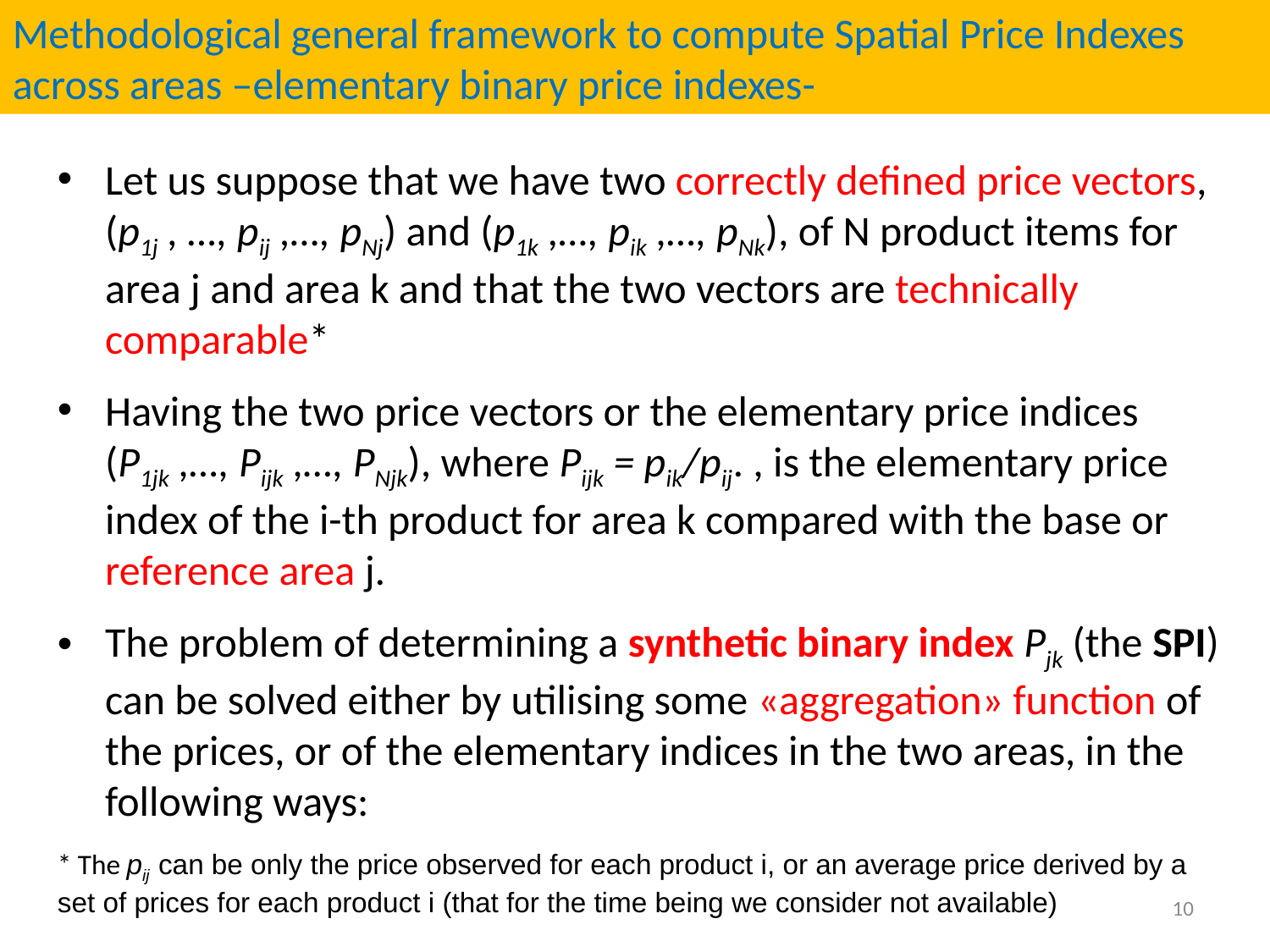

Methodological general framework to compute Spatial Price Indexes across areas –elementary binary price indexes-
Let us suppose that we have two correctly defined price vectors, (p1j , …, pij ,…, pNj) and (p1k ,…, pik ,…, pNk), of N product items for area j and area k and that the two vectors are technically comparable*
Having the two price vectors or the elementary price indices (P1jk ,…, Pijk ,…, PNjk), where Pijk = pik/pij. , is the elementary price index of the i-th product for area k compared with the base or reference area j.
The problem of determining a synthetic binary index Pjk (the SPI) can be solved either by utilising some «aggregation» function of the prices, or of the elementary indices in the two areas, in the following ways:
* The pij  can be only the price observed for each product i, or an average price derived by a set of prices for each product i (that for the time being we consider not available)

 10